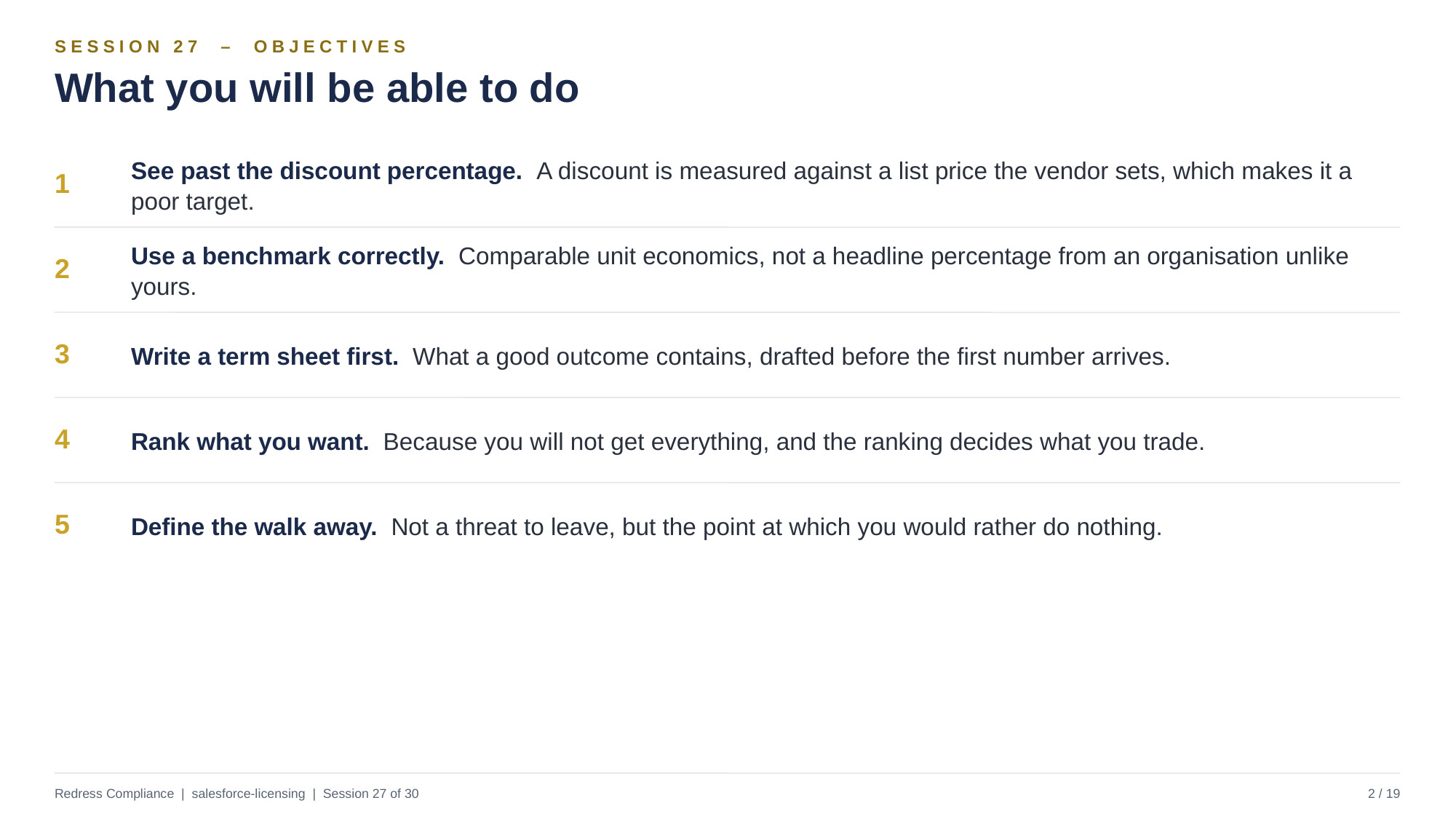

SESSION 27  –  OBJECTIVES
What you will be able to do
See past the discount percentage.  A discount is measured against a list price the vendor sets, which makes it a poor target.
1

Use a benchmark correctly.  Comparable unit economics, not a headline percentage from an organisation unlike yours.
2

Write a term sheet first.  What a good outcome contains, drafted before the first number arrives.
3

Rank what you want.  Because you will not get everything, and the ranking decides what you trade.
4

Define the walk away.  Not a threat to leave, but the point at which you would rather do nothing.
5

Redress Compliance  |  salesforce-licensing  |  Session 27 of 30
2 / 19